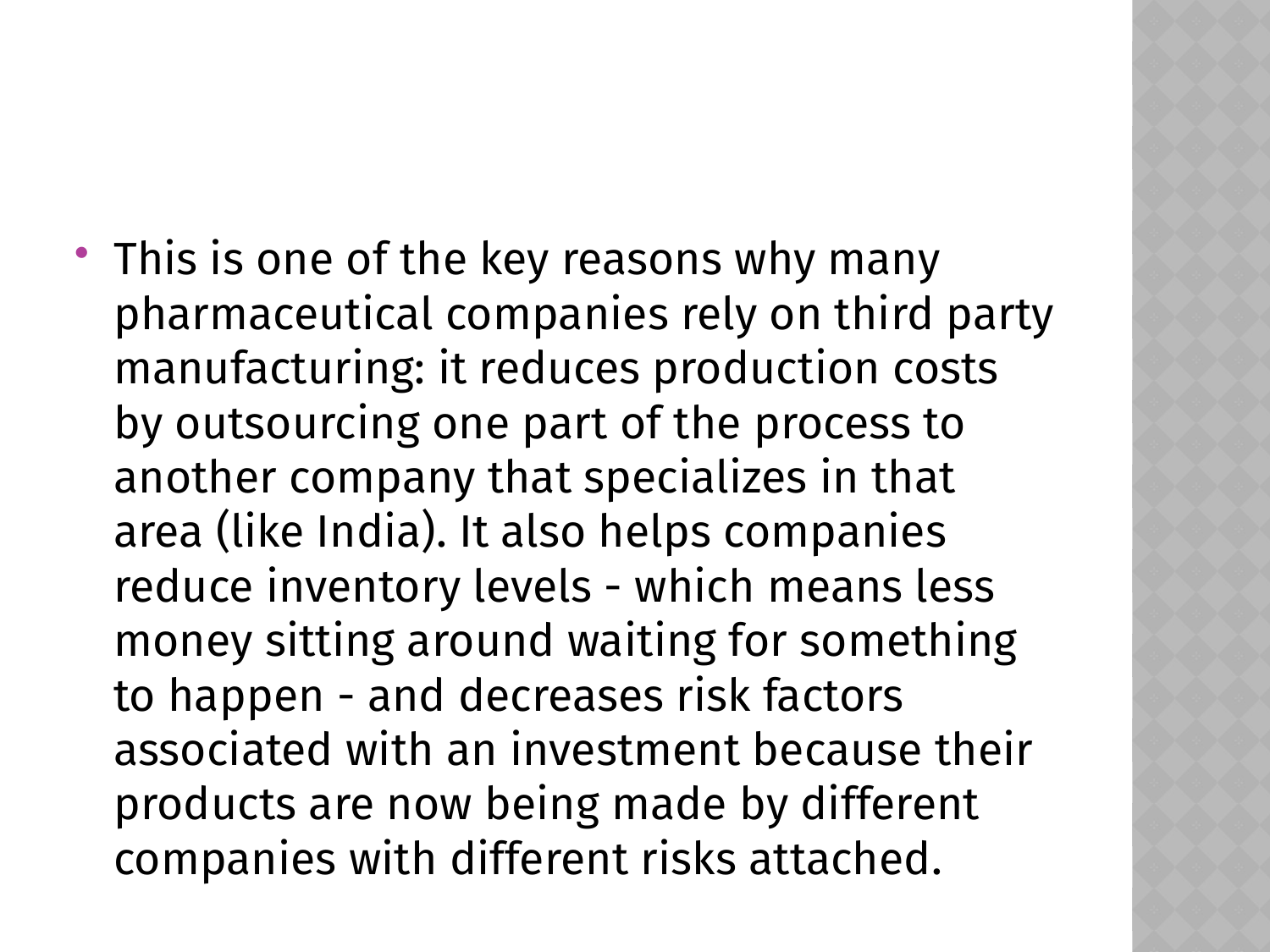

#
This is one of the key reasons why many pharmaceutical companies rely on third party manufacturing: it reduces production costs by outsourcing one part of the process to another company that specializes in that area (like India). It also helps companies reduce inventory levels - which means less money sitting around waiting for something to happen - and decreases risk factors associated with an investment because their products are now being made by different companies with different risks attached.